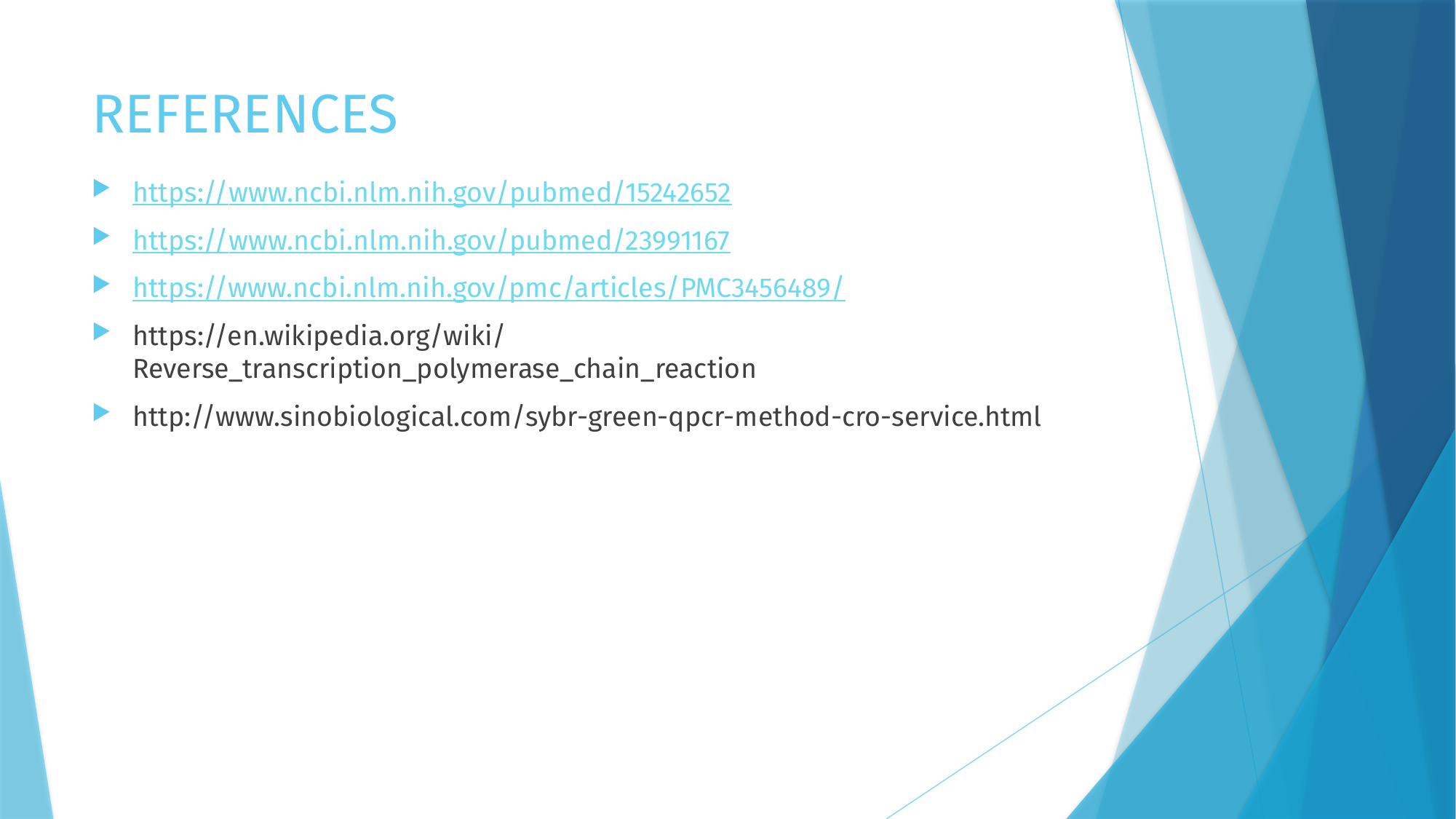

# REFERENCES
https://www.ncbi.nlm.nih.gov/pubmed/15242652
https://www.ncbi.nlm.nih.gov/pubmed/23991167
https://www.ncbi.nlm.nih.gov/pmc/articles/PMC3456489/
https://en.wikipedia.org/wiki/Reverse_transcription_polymerase_chain_reaction
http://www.sinobiological.com/sybr-green-qpcr-method-cro-service.html